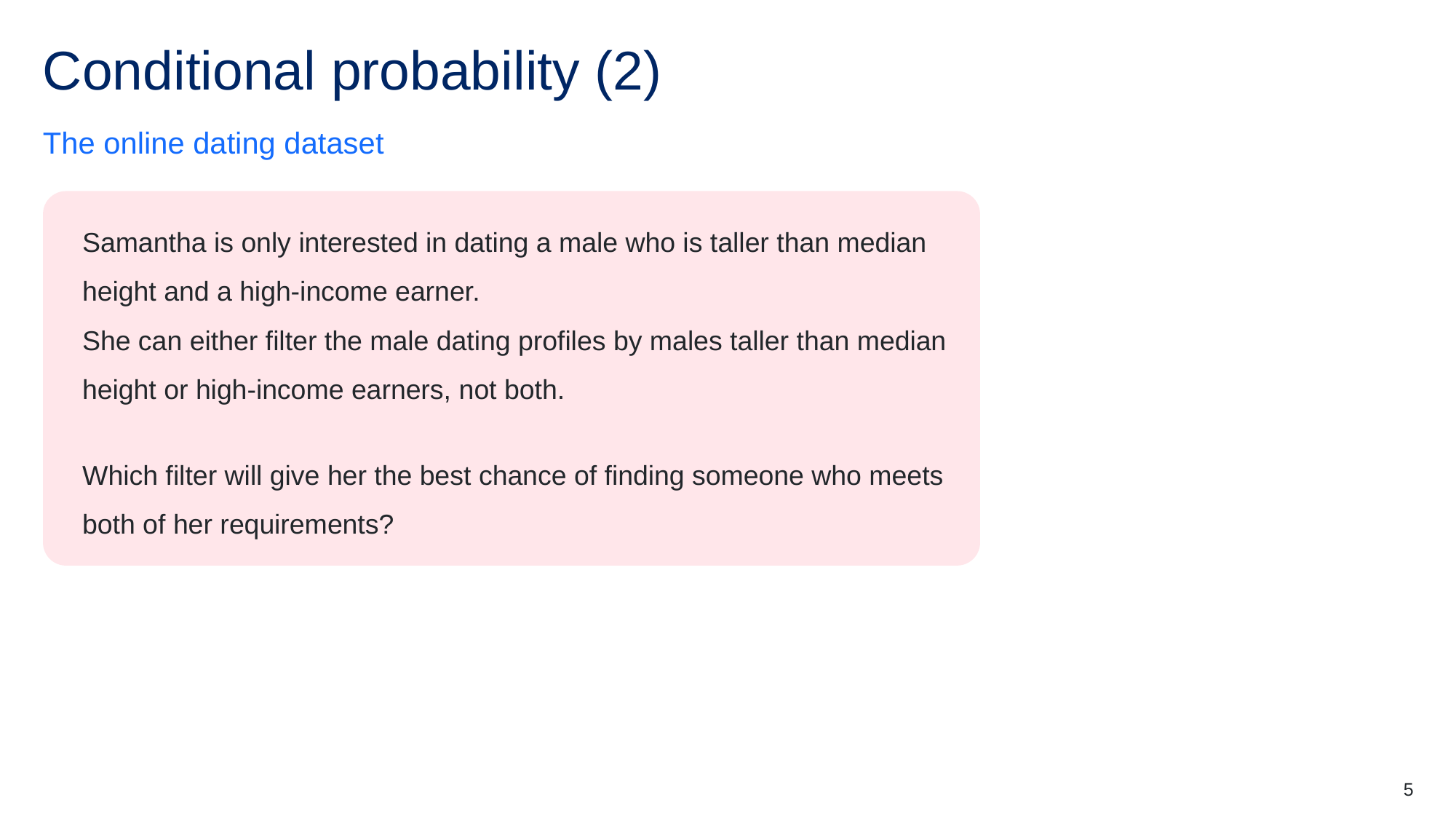

# Conditional probability (2)
The online dating dataset
Samantha is only interested in dating a male who is taller than median height and a high-income earner.
She can either filter the male dating profiles by males taller than median height or high-income earners, not both.
Which filter will give her the best chance of finding someone who meets both of her requirements?
5